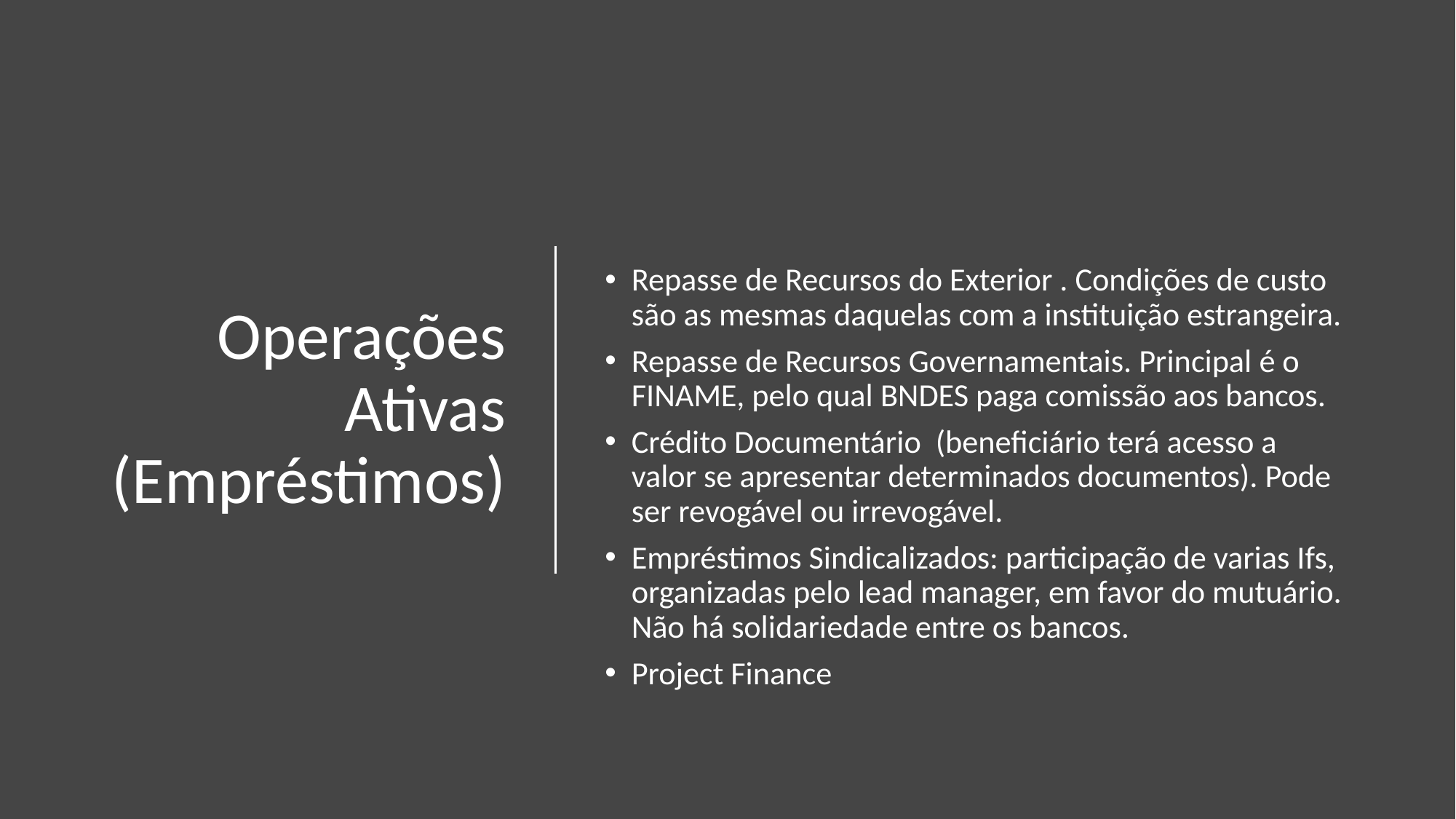

# Operações Ativas (Empréstimos)

Repasse de Recursos do Exterior . Condições de custo são as mesmas daquelas com a instituição estrangeira.
Repasse de Recursos Governamentais. Principal é o FINAME, pelo qual BNDES paga comissão aos bancos.
Crédito Documentário  (beneficiário terá acesso a valor se apresentar determinados documentos). Pode ser revogável ou irrevogável.
Empréstimos Sindicalizados: participação de varias Ifs, organizadas pelo lead manager, em favor do mutuário. Não há solidariedade entre os bancos.
Project Finance